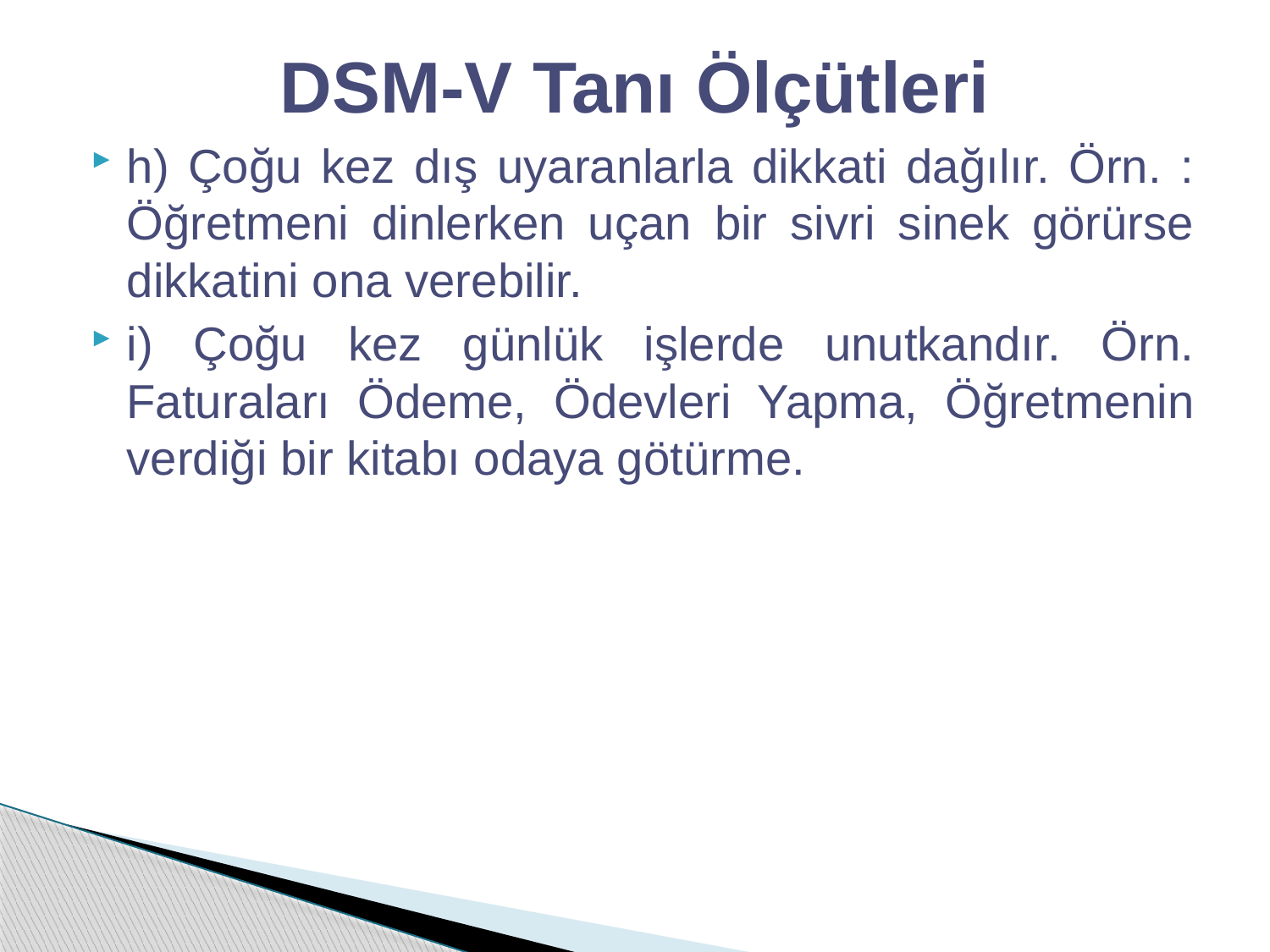

# DSM-V Tanı Ölçütleri
h) Çoğu kez dış uyaranlarla dikkati dağılır. Örn. : Öğretmeni dinlerken uçan bir sivri sinek görürse dikkatini ona verebilir.
i) Çoğu kez günlük işlerde unutkandır. Örn. Faturaları Ödeme, Ödevleri Yapma, Öğretmenin verdiği bir kitabı odaya götürme.